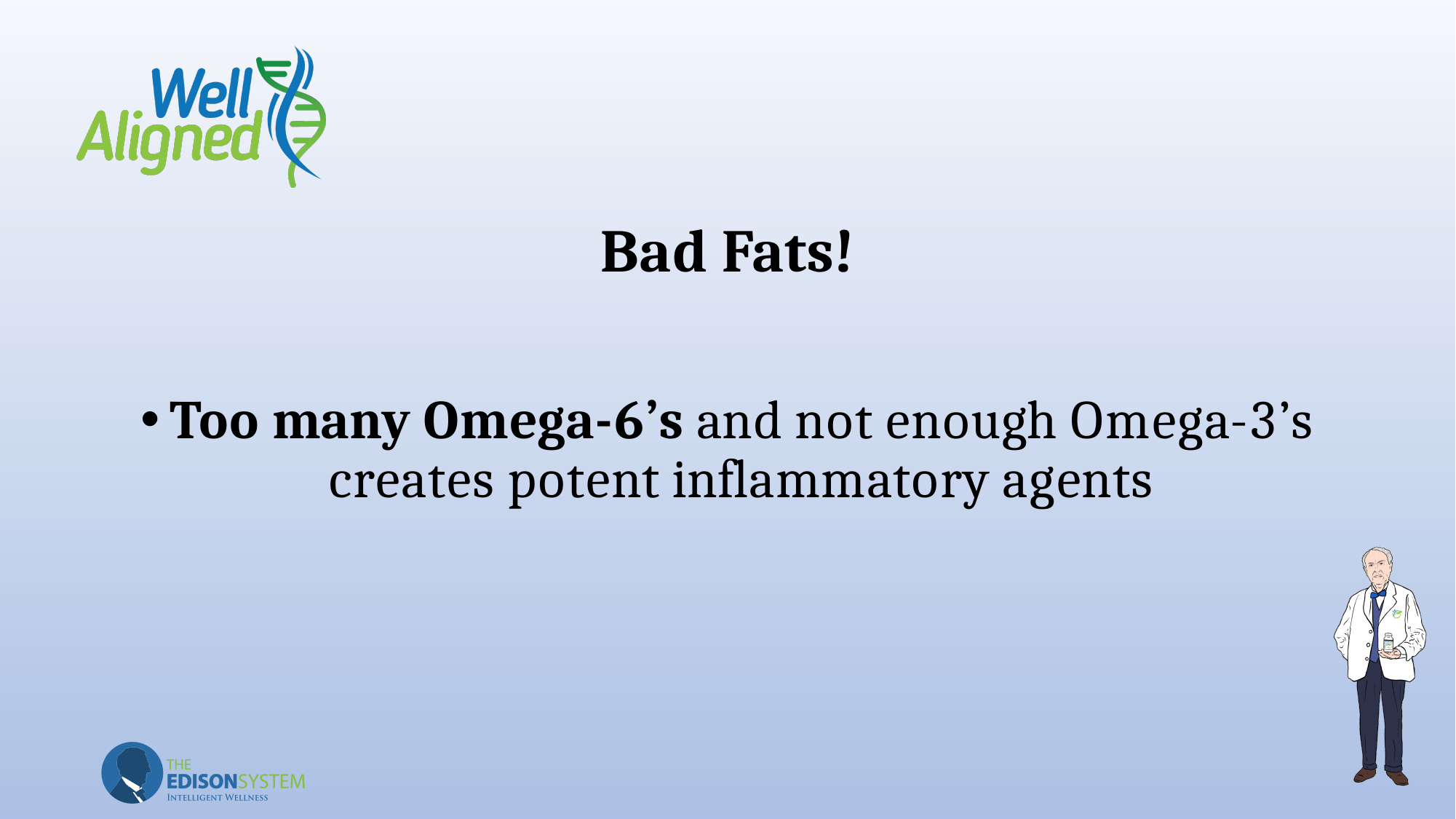

# Bad Fats!
Too many Omega-6’s and not enough Omega-3’s creates potent inflammatory agents